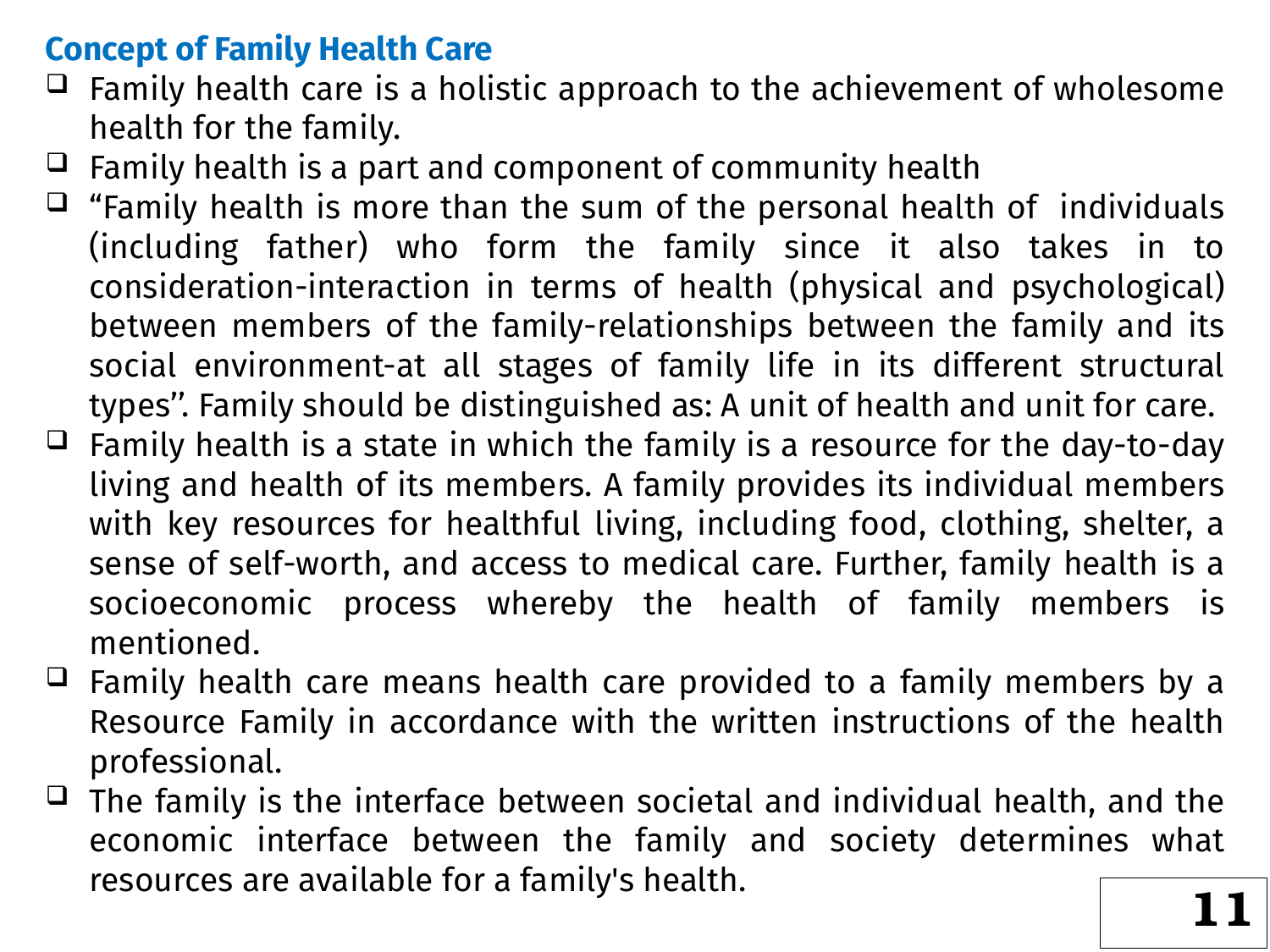

Concept of Family Health Care
Family health care is a holistic approach to the achievement of wholesome health for the family.
Family health is a part and component of community health
“Family health is more than the sum of the personal health of  individuals (including father) who form the family since it also takes in to consideration-interaction in terms of health (physical and psychological) between members of the family-relationships between the family and its social environment-at all stages of family life in its different structural types’’. Family should be distinguished as: A unit of health and unit for care.
Family health is a state in which the family is a resource for the day-to-day living and health of its members. A family provides its individual members with key resources for healthful living, including food, clothing, shelter, a sense of self-worth, and access to medical care. Further, family health is a socioeconomic process whereby the health of family members is mentioned.
Family health care means health care provided to a family members by a Resource Family in accordance with the written instructions of the health professional.
The family is the interface between societal and individual health, and the economic interface between the family and society determines what resources are available for a family's health.

11